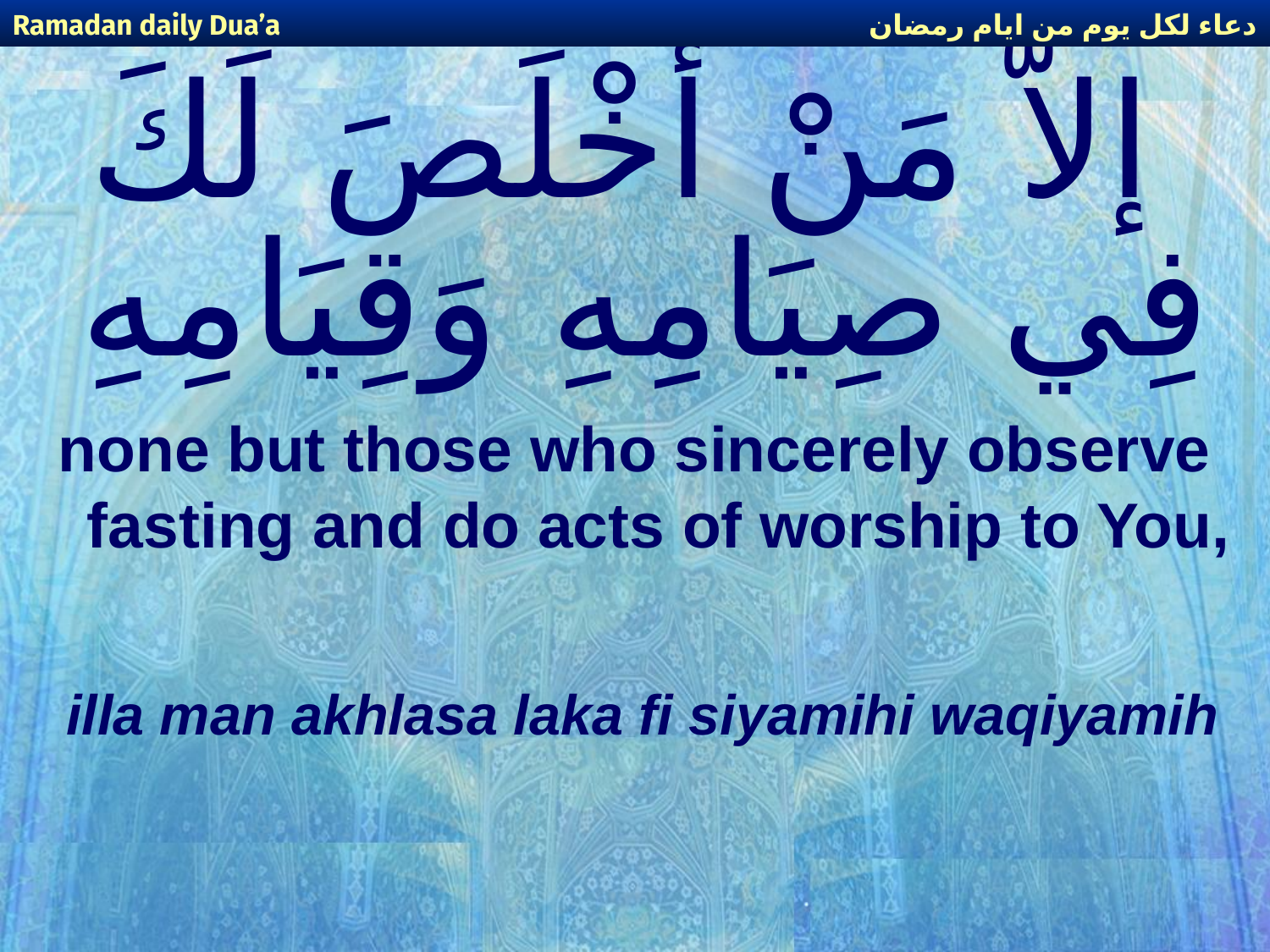

دعاء لكل يوم من ايام رمضان
Ramadan daily Dua’a
# إلاّ مَنْ أَخْلَصَ لَكَ فِي صِيَامِهِ وَقِيَامِهِ
none but those who sincerely observe fasting and do acts of worship to You,
 illa man akhlasa laka fi siyamihi waqiyamih